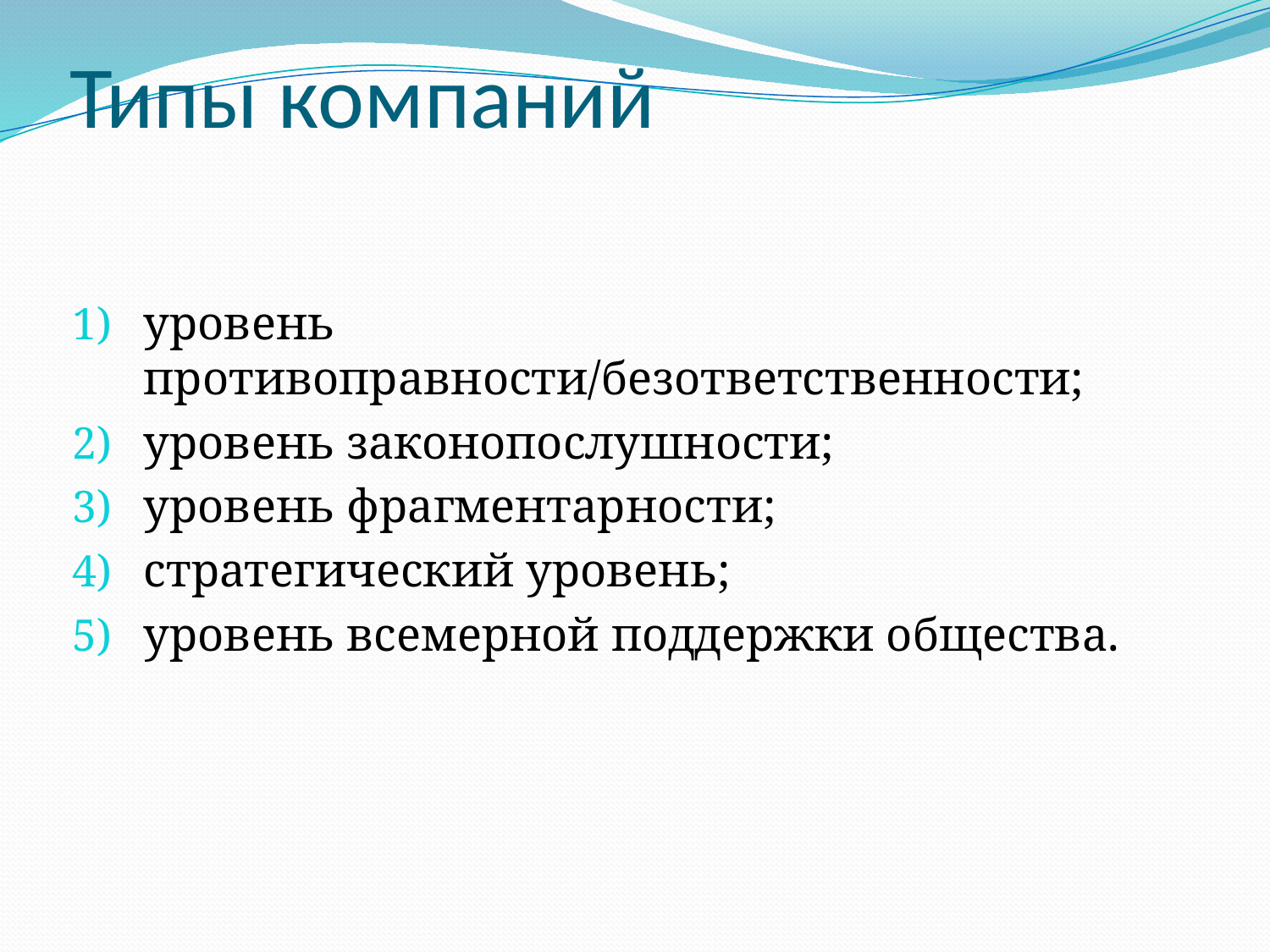

# Типы компаний
уровень противоправности/безответственности;
уровень законопослушности;
уровень фрагментарности;
стратегический уровень;
уровень всемерной поддержки общества.